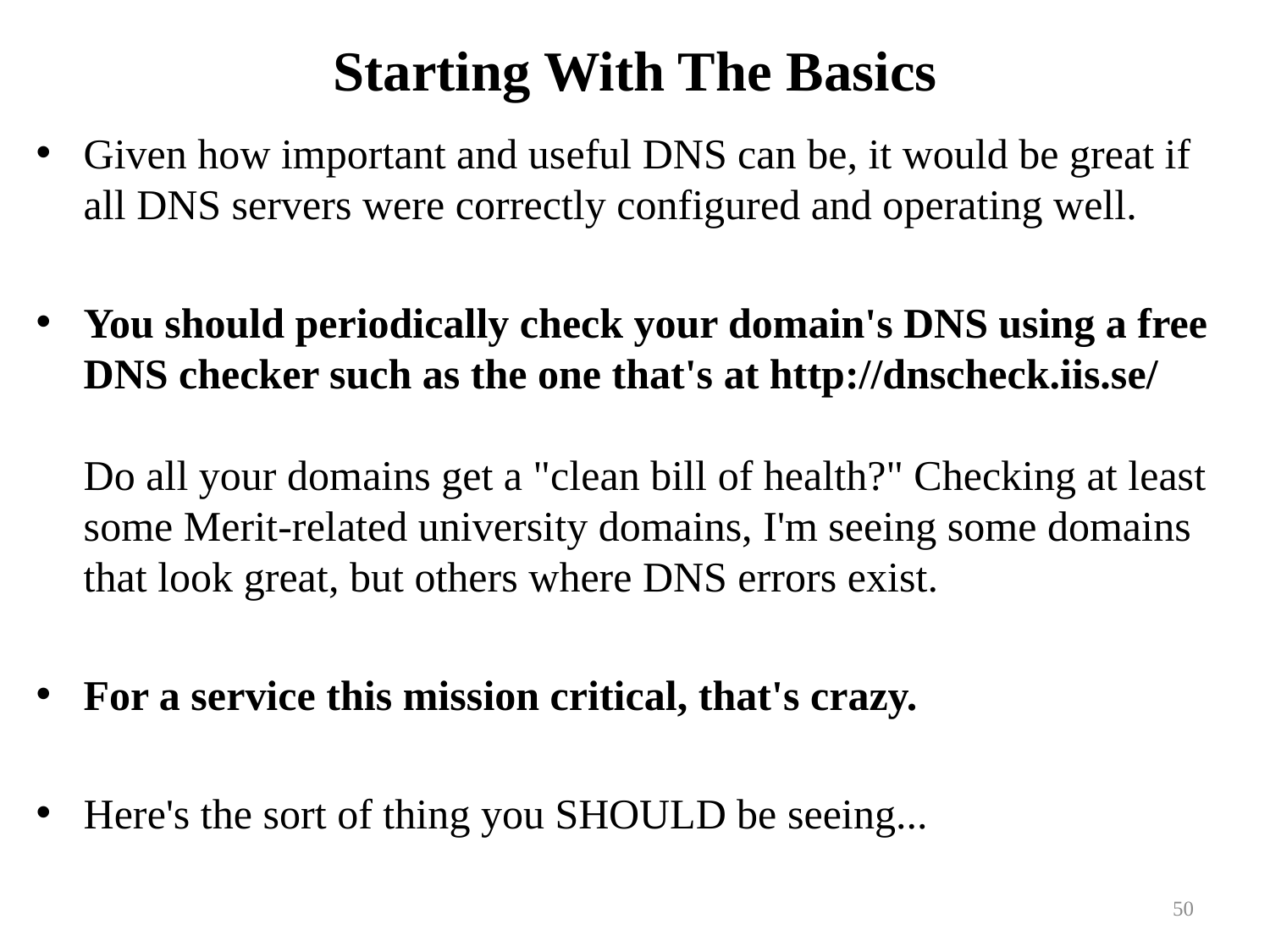

# Starting With The Basics
Given how important and useful DNS can be, it would be great if all DNS servers were correctly configured and operating well.

You should periodically check your domain's DNS using a free DNS checker such as the one that's at http://dnscheck.iis.se/
Do all your domains get a "clean bill of health?" Checking at least some Merit-related university domains, I'm seeing some domains that look great, but others where DNS errors exist.

For a service this mission critical, that's crazy.

Here's the sort of thing you SHOULD be seeing...

50